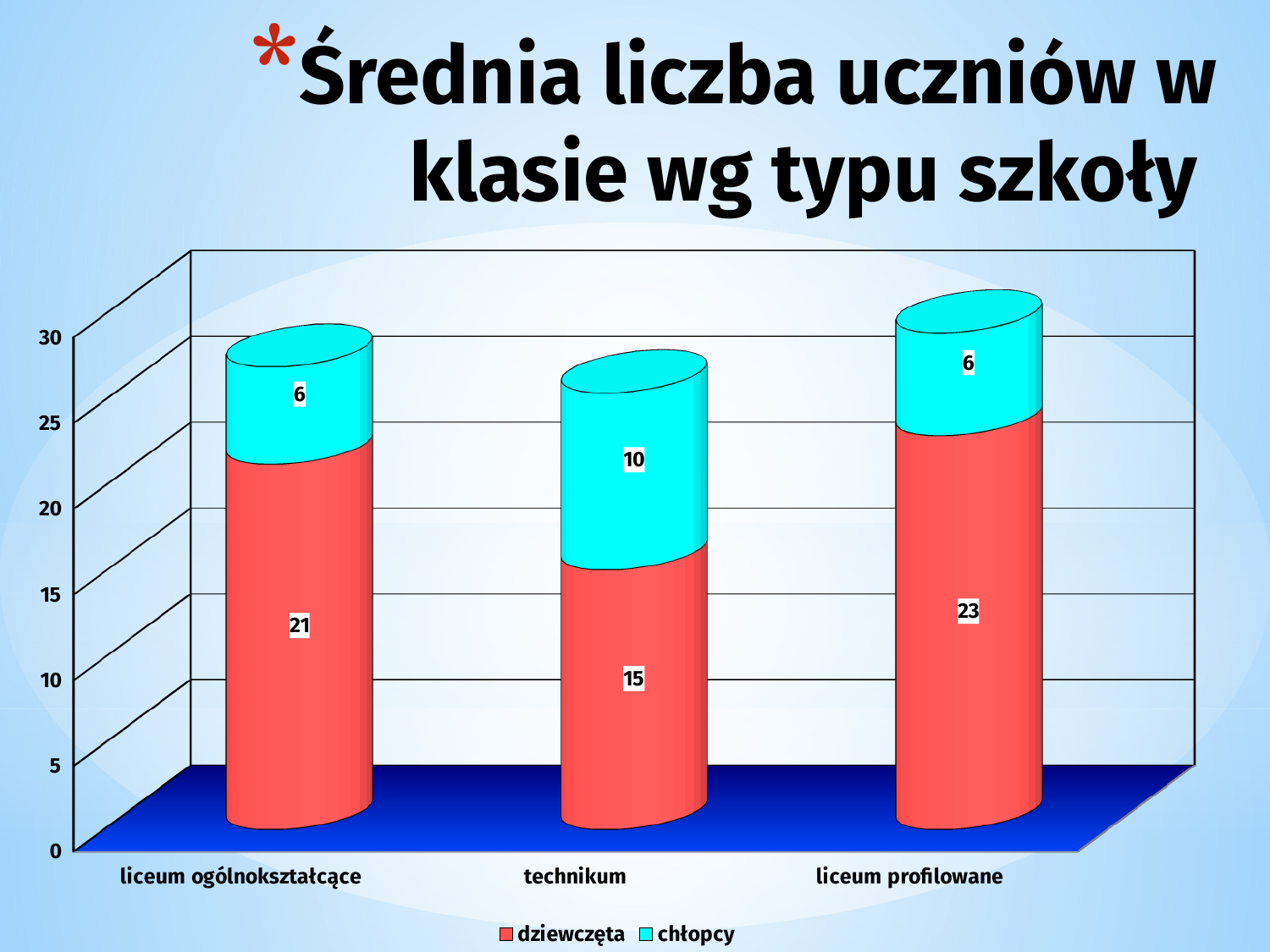

# Średnia liczba uczniów w klasie wg typu szkoły

[unsupported chart]